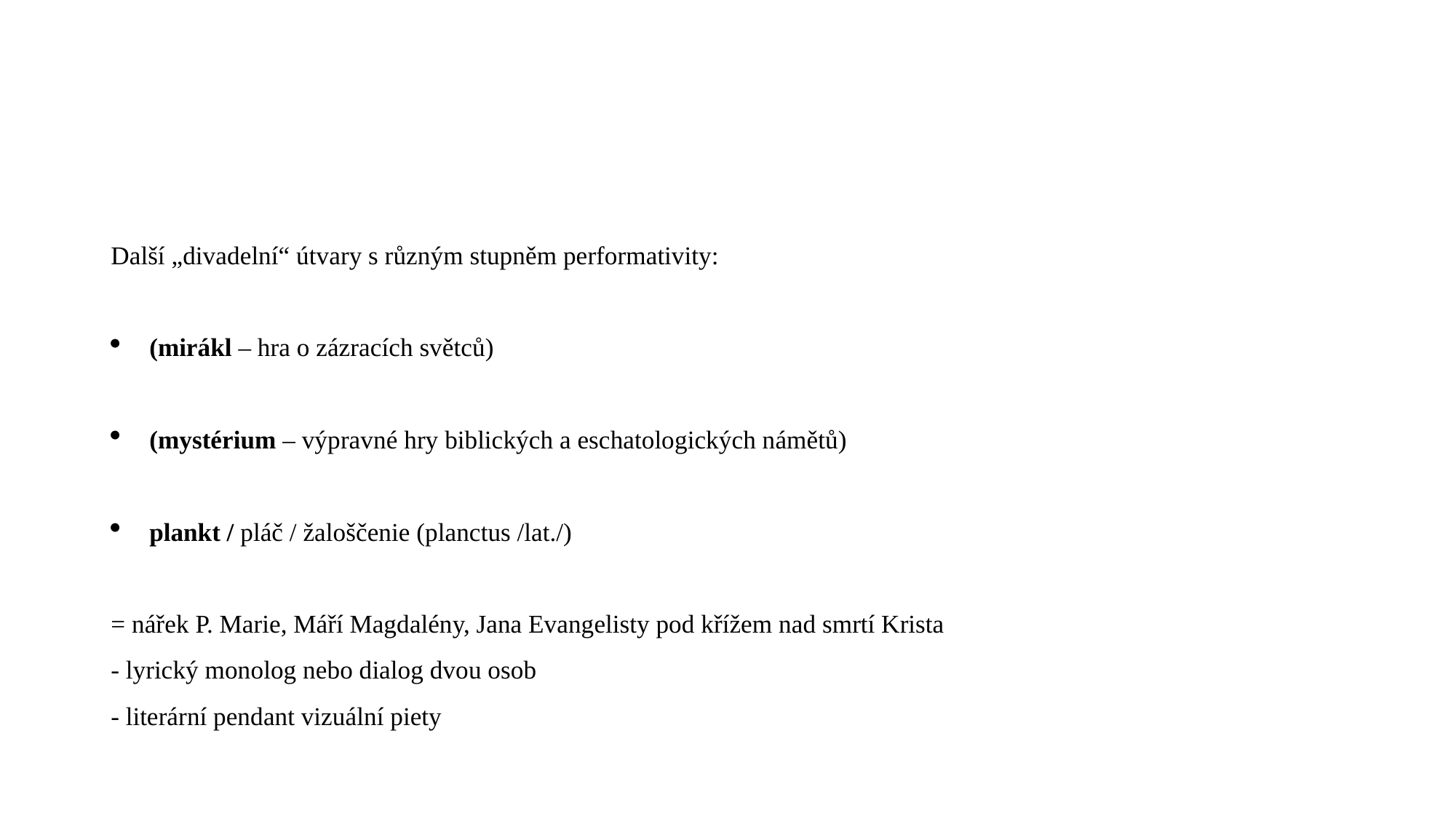

#
Další „divadelní“ útvary s různým stupněm performativity:

(mirákl – hra o zázracích světců)

(mystérium – výpravné hry biblických a eschatologických námětů)

plankt / pláč / žaloščenie (planctus /lat./)

= nářek P. Marie, Máří Magdalény, Jana Evangelisty pod křížem nad smrtí Krista
- lyrický monolog nebo dialog dvou osob
- literární pendant vizuální piety